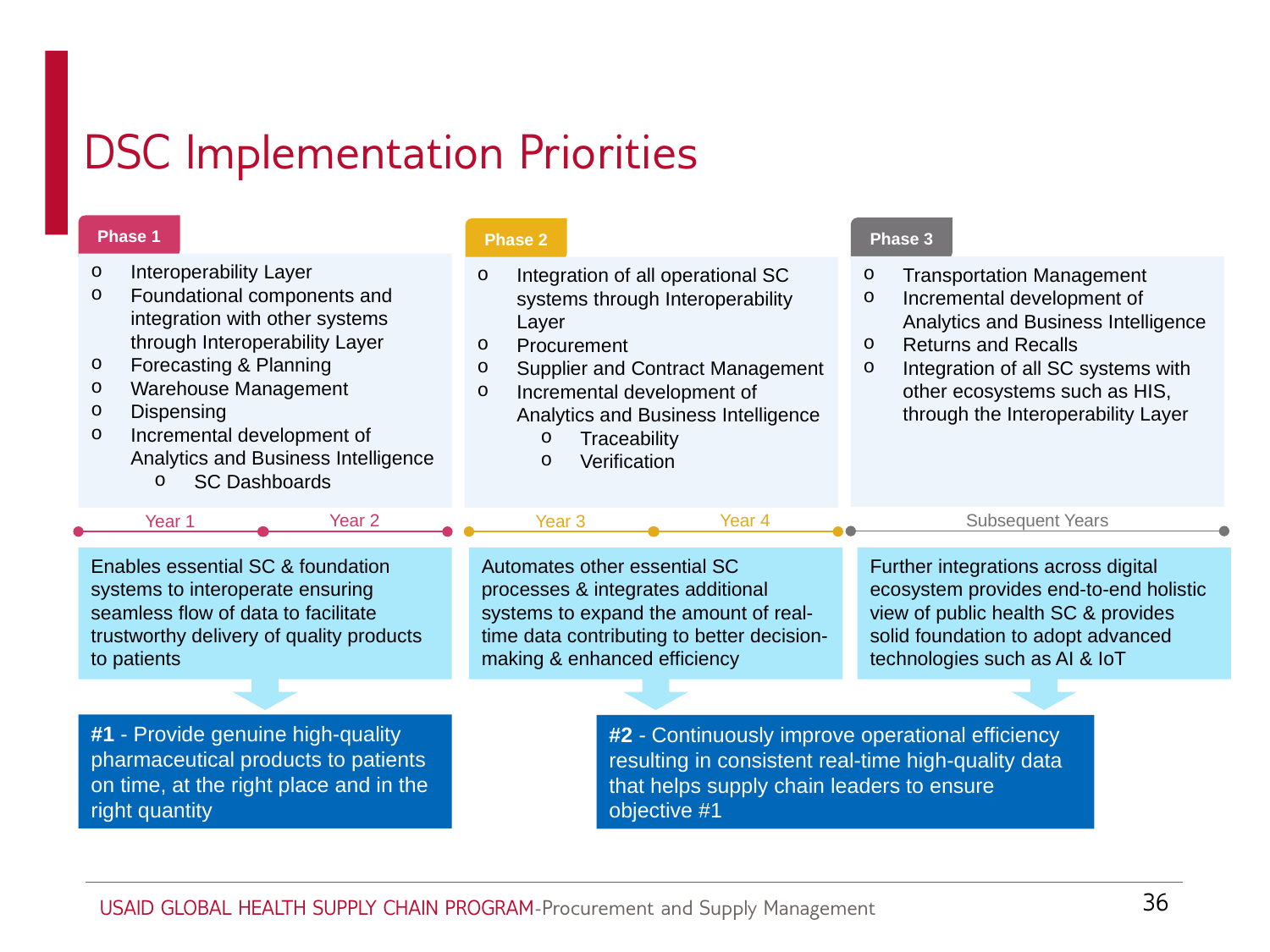

DSC Implementation Priorities
Phase 1
Phase 3
Phase 2
Interoperability Layer
Foundational components and integration with other systems through Interoperability Layer
Forecasting & Planning
Warehouse Management
Dispensing
Incremental development of Analytics and Business Intelligence
SC Dashboards
Transportation Management
Incremental development of Analytics and Business Intelligence
Returns and Recalls
Integration of all SC systems with other ecosystems such as HIS, through the Interoperability Layer
Integration of all operational SC systems through Interoperability Layer
Procurement
Supplier and Contract Management
Incremental development of Analytics and Business Intelligence
Traceability
Verification
Year 4
Subsequent Years
Year 2
Year 3
Year 1
Enables essential SC & foundation systems to interoperate ensuring seamless flow of data to facilitate trustworthy delivery of quality products to patients
Further integrations across digital ecosystem provides end-to-end holistic view of public health SC & provides solid foundation to adopt advanced technologies such as AI & IoT
Automates other essential SC processes & integrates additional systems to expand the amount of real-time data contributing to better decision-making & enhanced efficiency
#1 - Provide genuine high-quality pharmaceutical products to patients on time, at the right place and in the right quantity
#2 - Continuously improve operational efficiency resulting in consistent real-time high-quality data that helps supply chain leaders to ensure objective #1
36